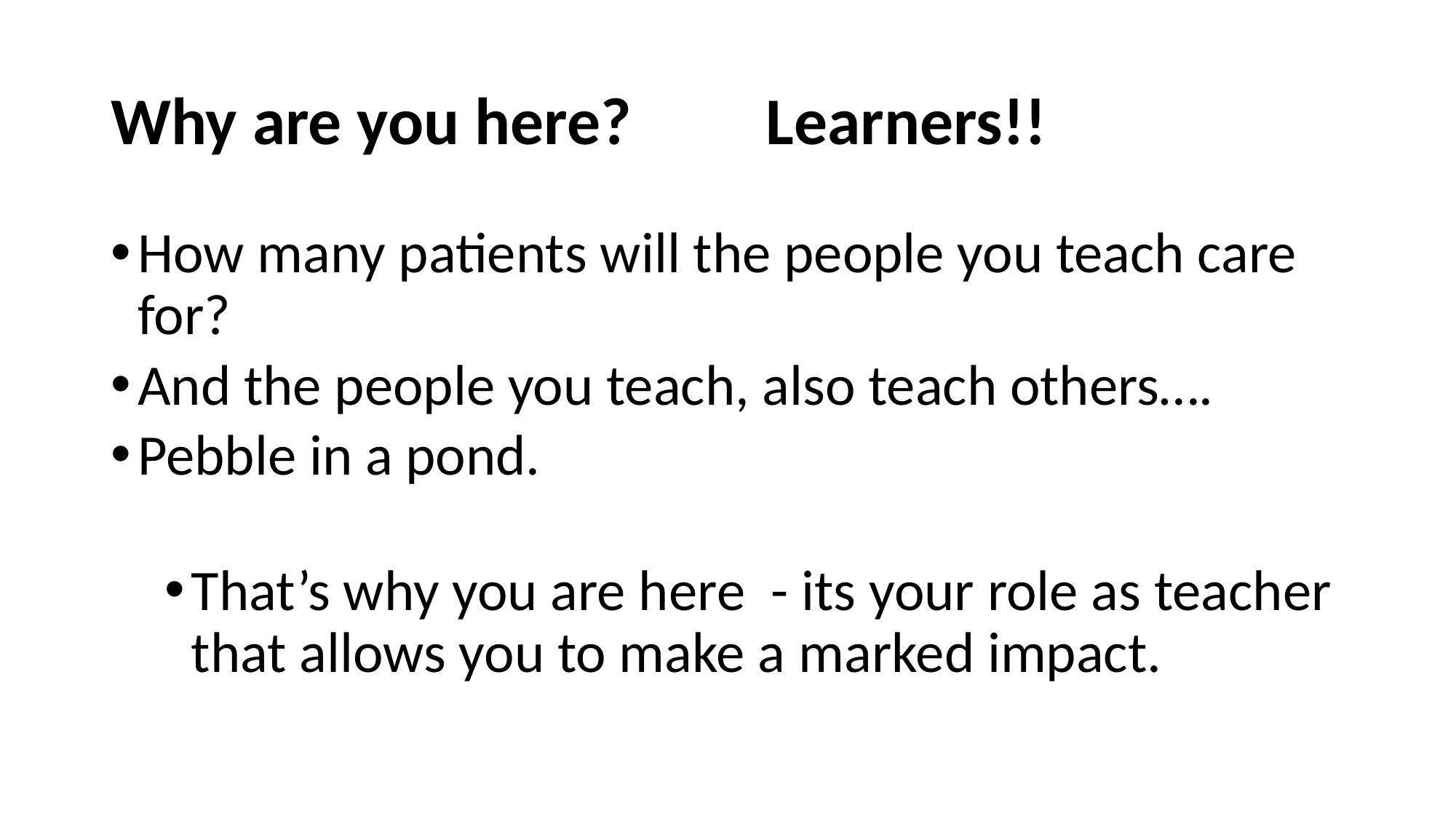

# Why are you here?		Learners!!
How many patients will the people you teach care for?
And the people you teach, also teach others….
Pebble in a pond.

That’s why you are here  - its your role as teacher that allows you to make a marked impact.